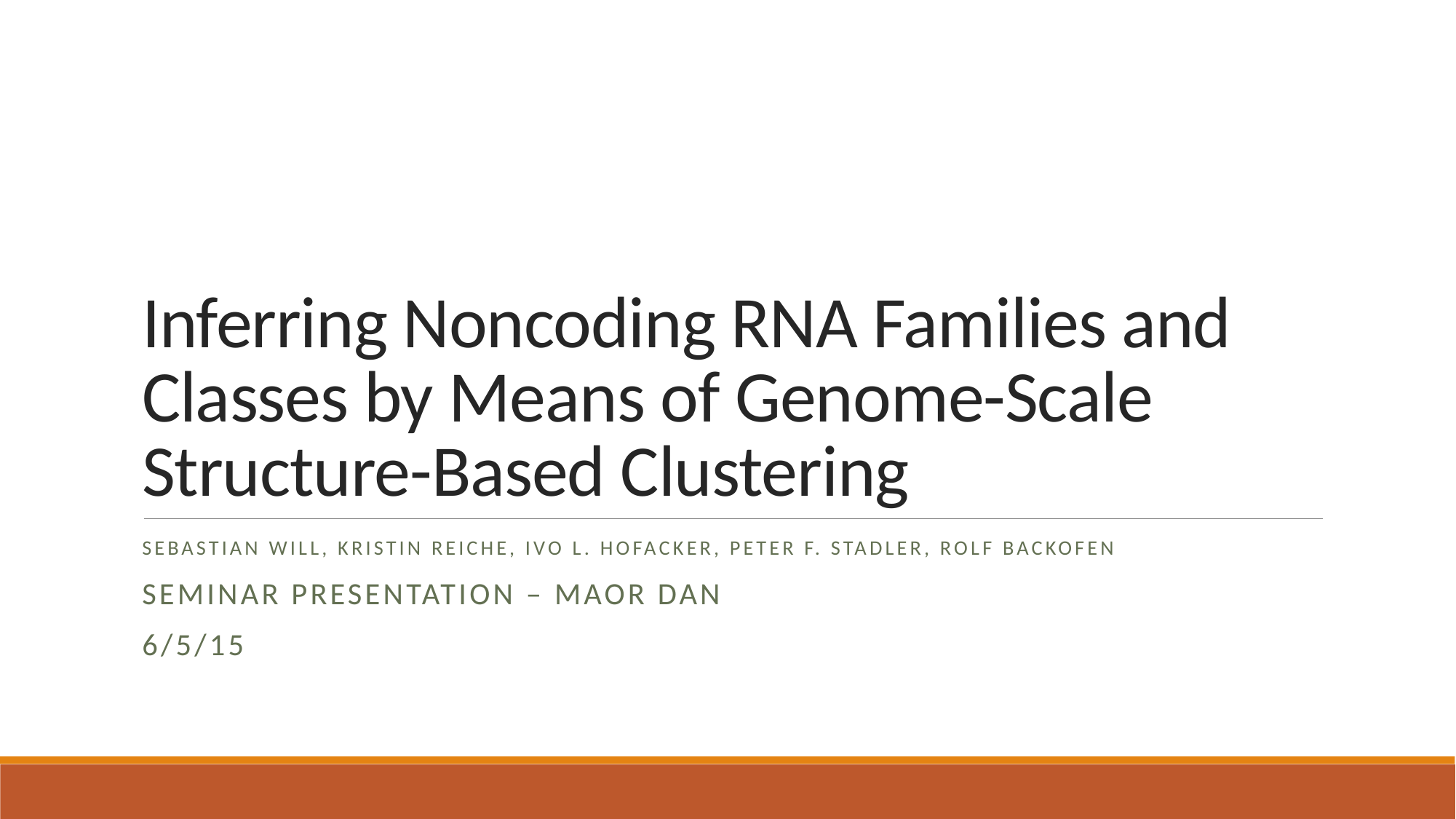

# Inferring Noncoding RNA Families and Classes by Means of Genome-Scale Structure-Based Clustering
Sebastian Will, Kristin Reiche, Ivo L. Hofacker, Peter F. Stadler, Rolf Backofen
Seminar Presentation – Maor Dan
6/5/15